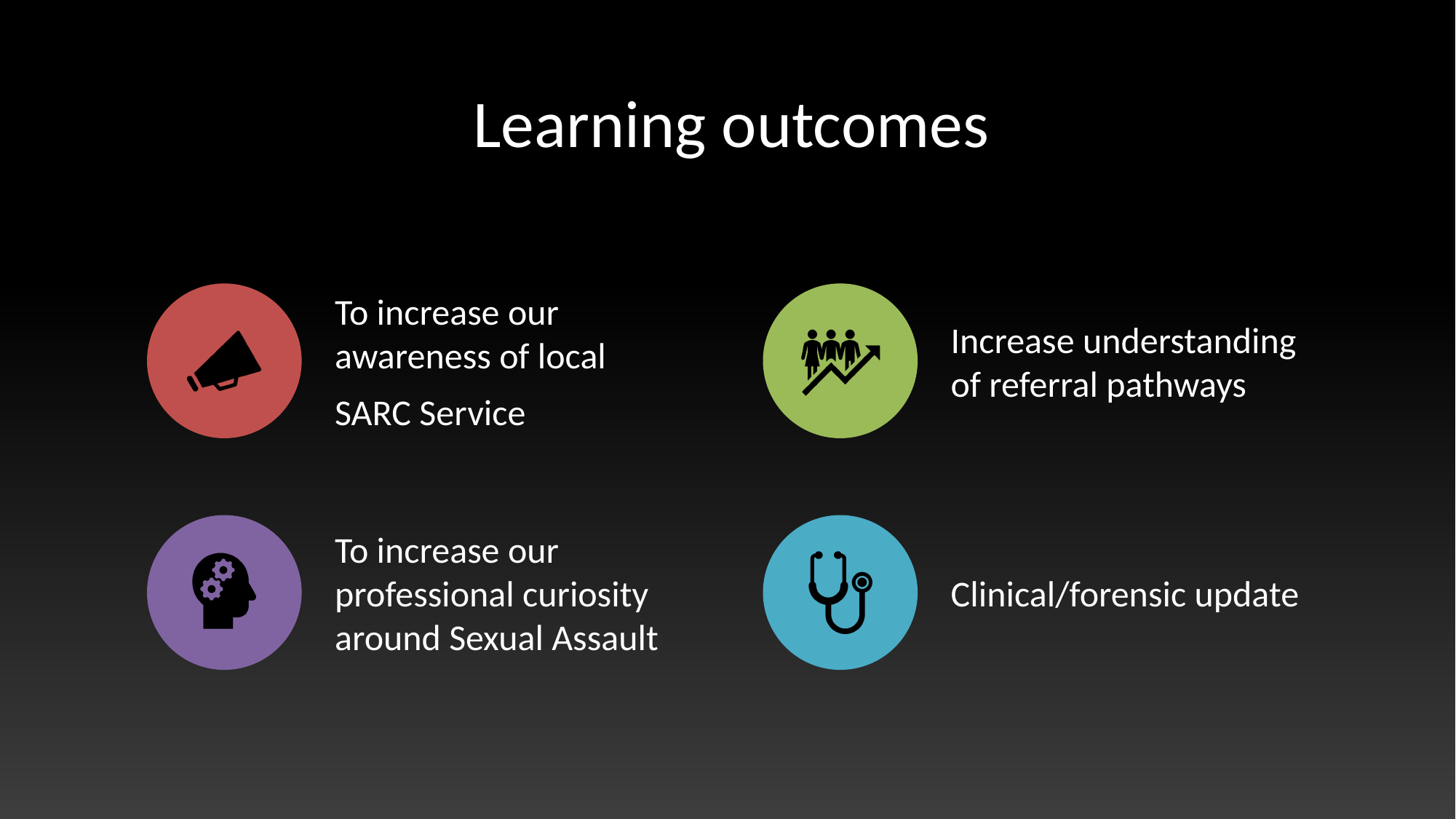

# Learning outcomes
To increase our awareness of local
SARC Service
Increase understanding of referral pathways
To increase our professional curiosity around Sexual Assault
Clinical/forensic update